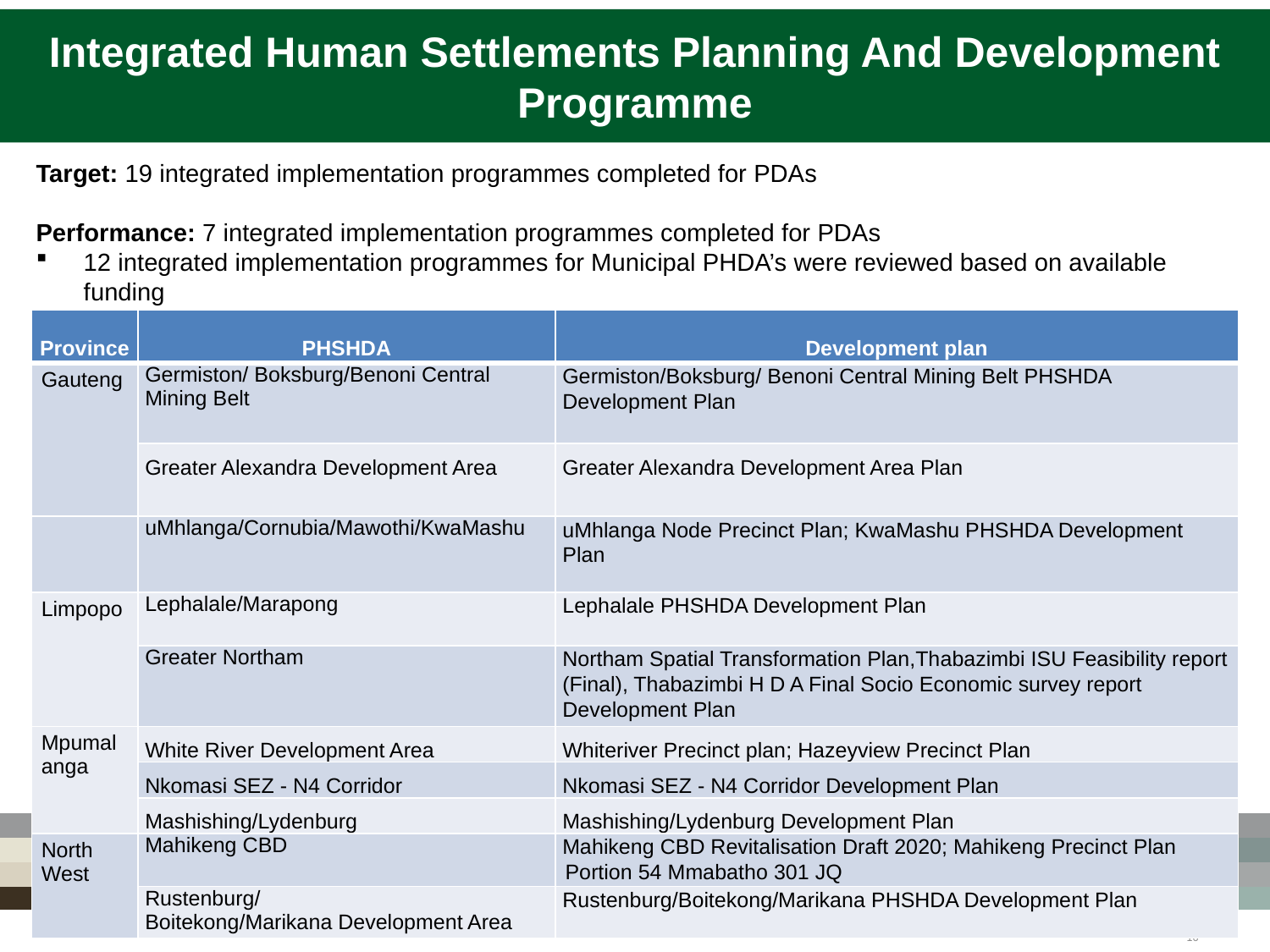

# Integrated Human Settlements Planning And Development Programme
Target: 19 integrated implementation programmes completed for PDAs

Performance: 7 integrated implementation programmes completed for PDAs
12 integrated implementation programmes for Municipal PHDA’s were reviewed based on available funding

Below is the list of PDAs reviewed, developed and completed

| Province | PHSHDA | Development plan |
| --- | --- | --- |
| Gauteng | Germiston/ Boksburg/Benoni Central Mining Belt | Germiston/Boksburg/ Benoni Central Mining Belt PHSHDA Development Plan |
|  | Greater Alexandra Development Area | Greater Alexandra Development Area Plan |
|  | uMhlanga/Cornubia/Mawothi/KwaMashu | uMhlanga Node Precinct Plan; KwaMashu PHSHDA Development Plan |
| Limpopo | Lephalale/Marapong | Lephalale PHSHDA Development Plan |
|  | Greater Northam | Northam Spatial Transformation Plan,Thabazimbi ISU Feasibility report (Final), Thabazimbi H D A Final Socio Economic survey report Development Plan |
| Mpumalanga | White River Development Area | Whiteriver Precinct plan; Hazeyview Precinct Plan |
|  | Nkomasi SEZ - N4 Corridor | Nkomasi SEZ - N4 Corridor Development Plan |
|  | Mashishing/Lydenburg | Mashishing/Lydenburg Development Plan |
| North West | Mahikeng CBD | Mahikeng CBD Revitalisation Draft 2020; Mahikeng Precinct Plan Portion 54 Mmabatho 301 JQ |
|  | Rustenburg/ Boitekong/Marikana Development Area | Rustenburg/Boitekong/Marikana PHSHDA Development Plan |
16